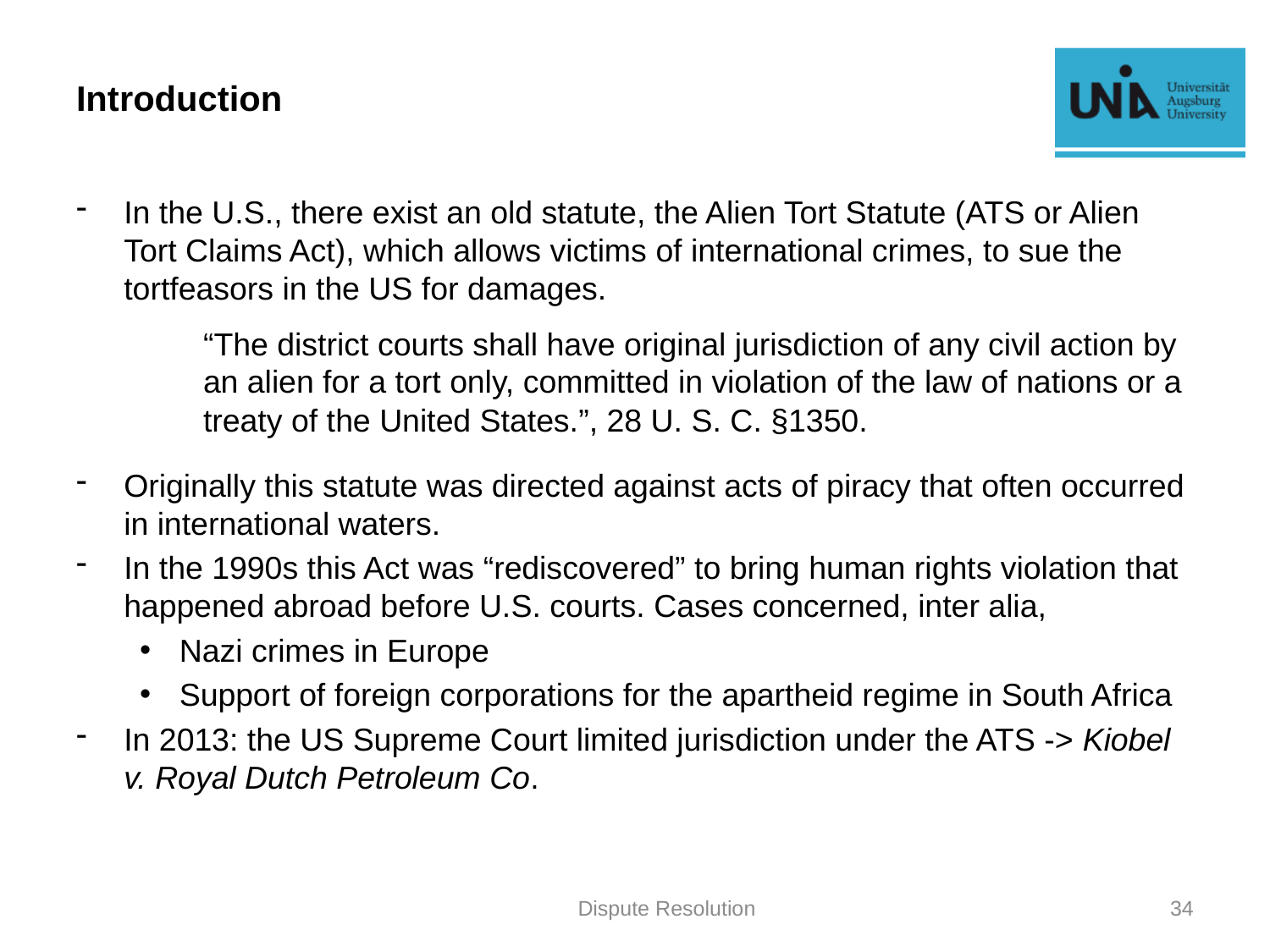

# Introduction
In the U.S., there exist an old statute, the Alien Tort Statute (ATS or Alien Tort Claims Act), which allows victims of international crimes, to sue the tortfeasors in the US for damages.
	“The district courts shall have original jurisdiction of any civil action by 	an alien for a tort only, committed in violation of the law of nations or a 	treaty of the United States.”, 28 U. S. C. §1350.
Originally this statute was directed against acts of piracy that often occurred in international waters.
In the 1990s this Act was “rediscovered” to bring human rights violation that happened abroad before U.S. courts. Cases concerned, inter alia,
Nazi crimes in Europe
Support of foreign corporations for the apartheid regime in South Africa
In 2013: the US Supreme Court limited jurisdiction under the ATS -> Kiobel v. Royal Dutch Petroleum Co.
Dispute Resolution
34